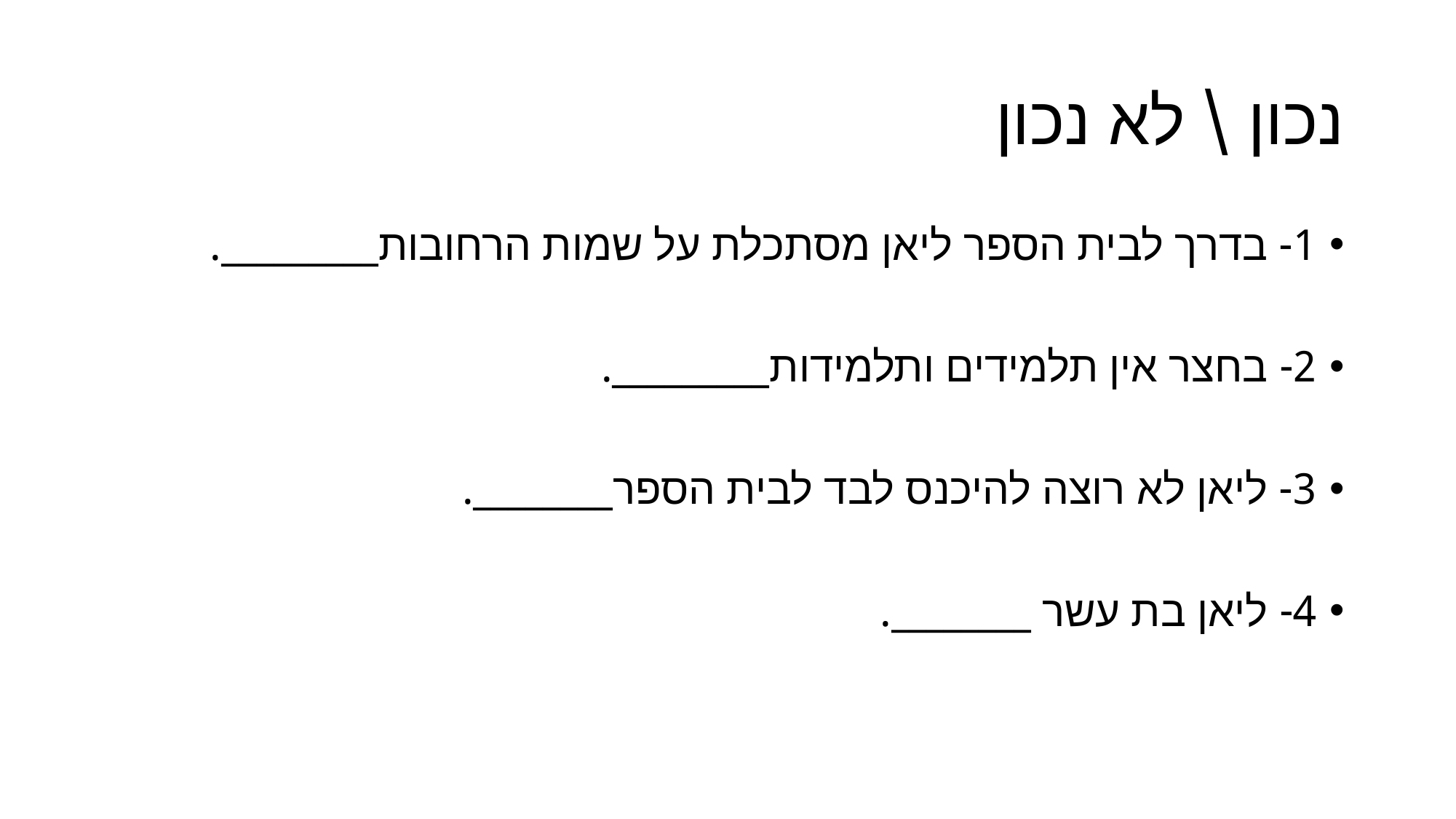

# נכון \ לא נכון
1- בדרך לבית הספר ליאן מסתכלת על שמות הרחובות_________.

2- בחצר אין תלמידים ותלמידות_________.

3- ליאן לא רוצה להיכנס לבד לבית הספר________.

4- ליאן בת עשר ________.